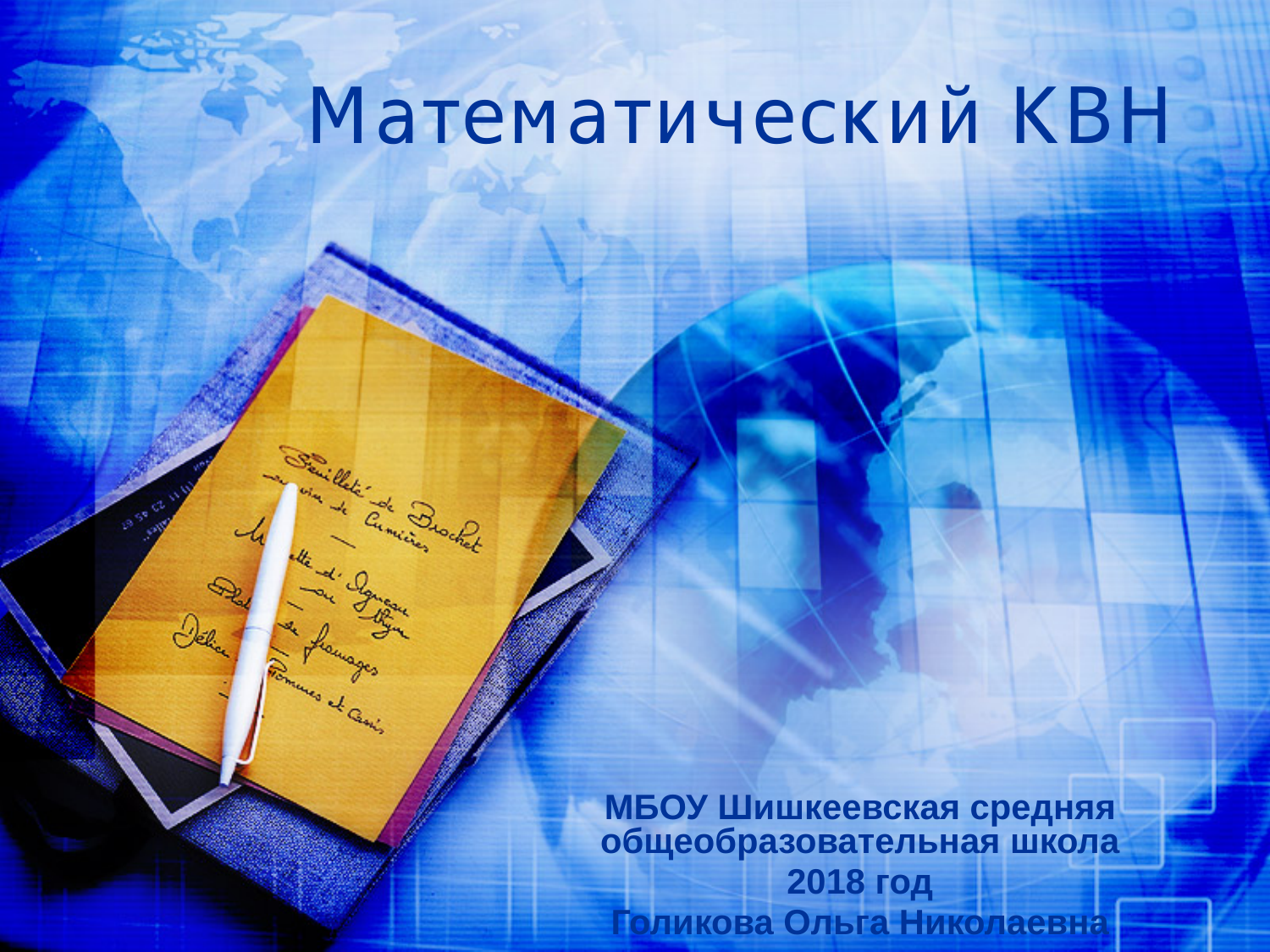

# Математический КВН
МБОУ Шишкеевская средняя общеобразовательная школа
2018 год
Голикова Ольга Николаевна